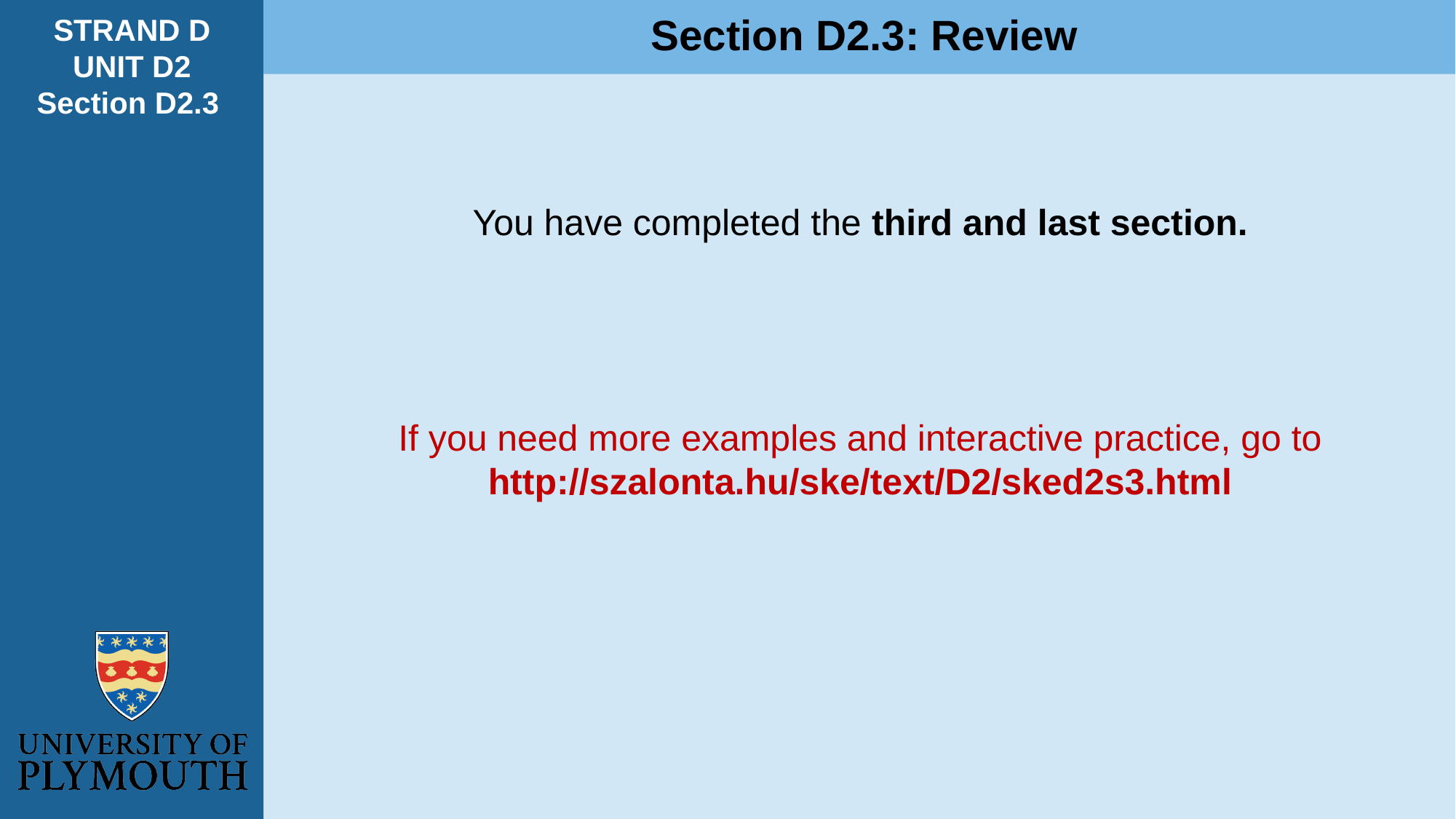

Section D2.3: Review
STRAND D
UNIT D2
Section D2.3

You have completed the third and last section.
If you need more examples and interactive practice, go to
http://szalonta.hu/ske/text/D2/sked2s3.html